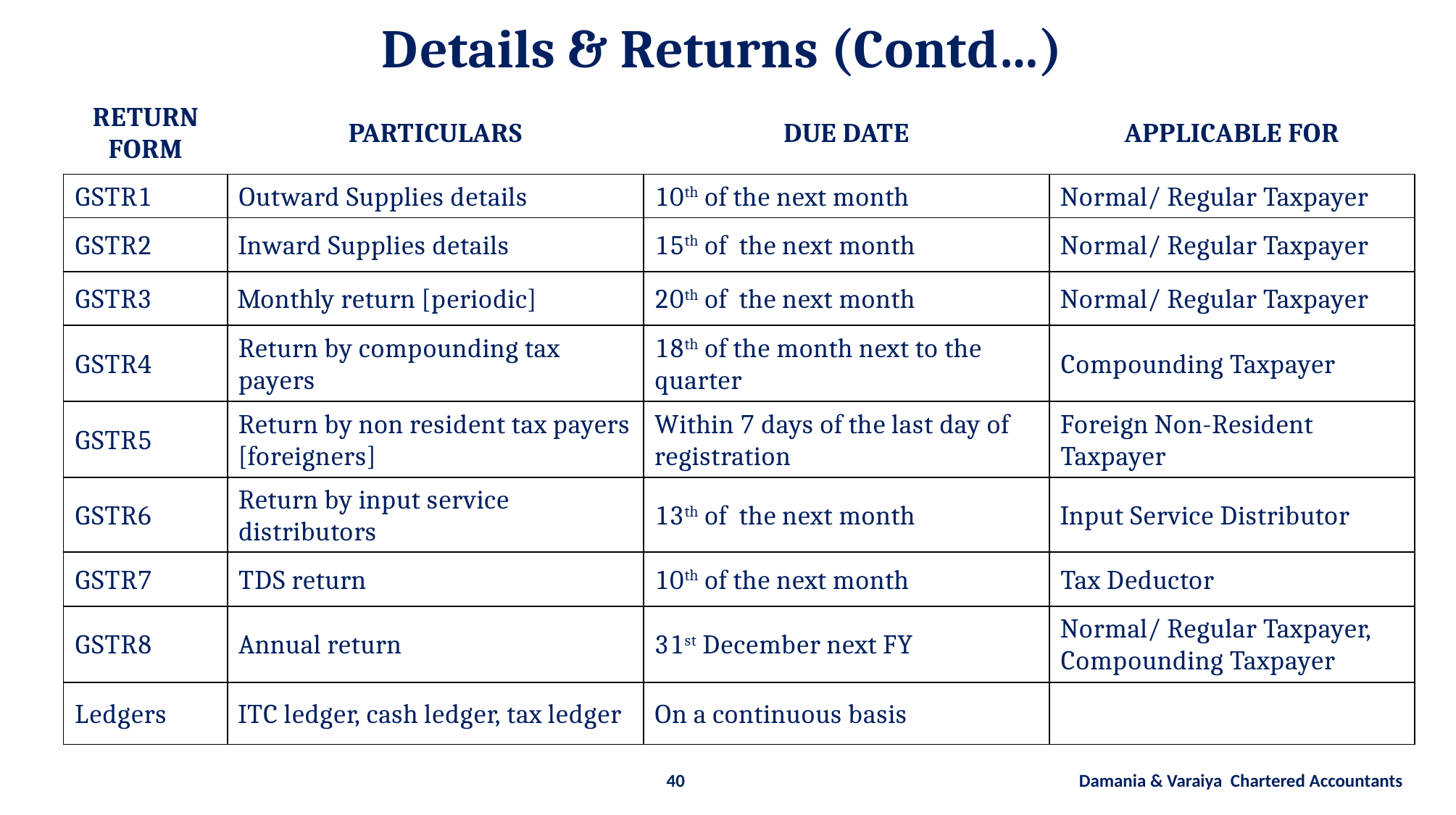

Details & Returns (Contd…)
| RETURN FORM | PARTICULARS | DUE DATE | APPLICABLE FOR |
| --- | --- | --- | --- |
| GSTR1 | Outward Supplies details | 10th of the next month | Normal/ Regular Taxpayer |
| GSTR2 | Inward Supplies details | 15th of the next month | Normal/ Regular Taxpayer |
| GSTR3 | Monthly return [periodic] | 20th of the next month | Normal/ Regular Taxpayer |
| GSTR4 | Return by compounding tax payers | 18th of the month next to the quarter | Compounding Taxpayer |
| GSTR5 | Return by non resident tax payers [foreigners] | Within 7 days of the last day of registration | Foreign Non-Resident Taxpayer |
| GSTR6 | Return by input service distributors | 13th of the next month | Input Service Distributor |
| GSTR7 | TDS return | 10th of the next month | Tax Deductor |
| GSTR8 | Annual return | 31st December next FY | Normal/ Regular Taxpayer, Compounding Taxpayer |
| Ledgers | ITC ledger, cash ledger, tax ledger | On a continuous basis |  |
40                                                                                               Damania & Varaiya  Chartered Accountants